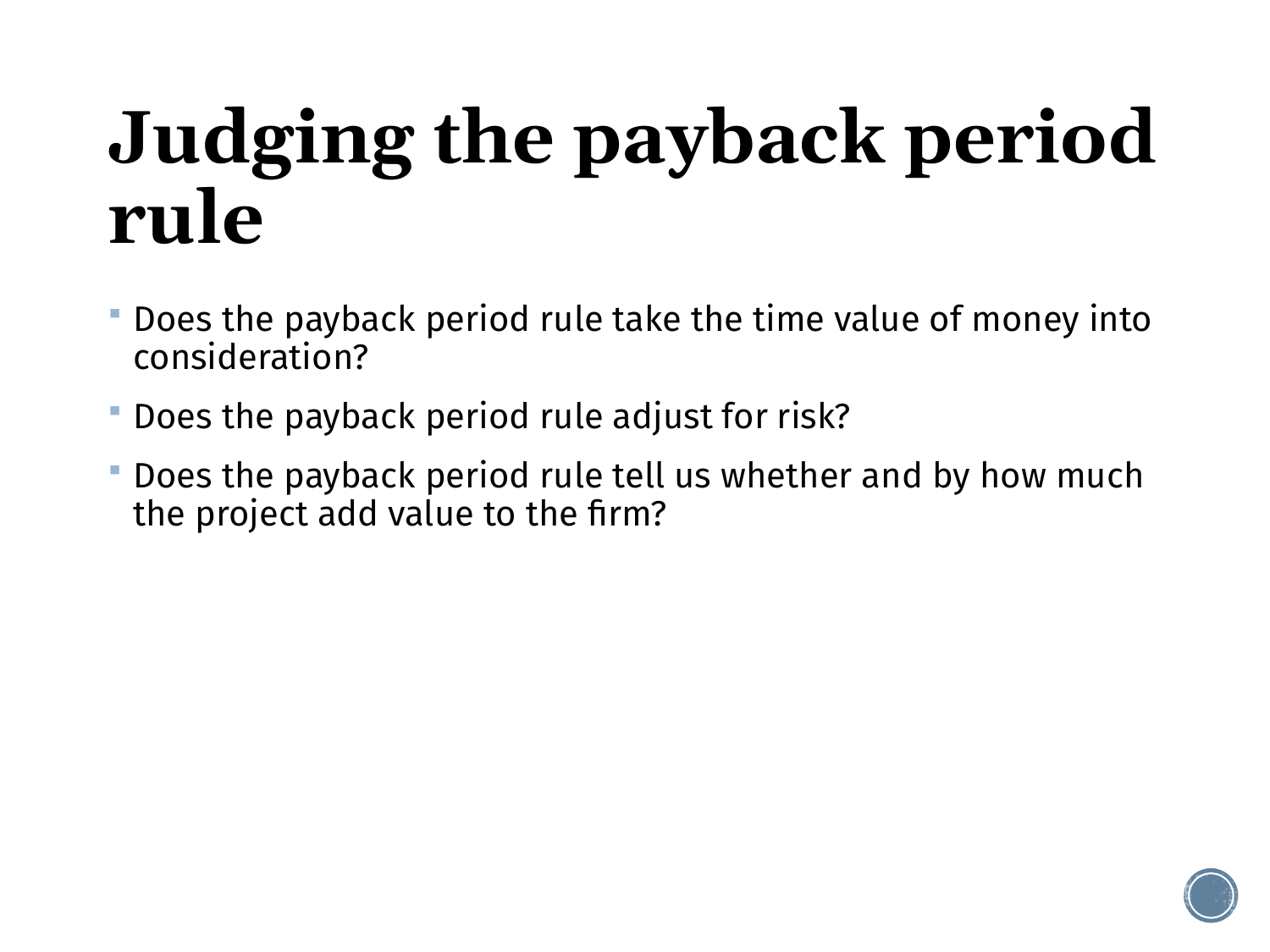

# Judging the payback period rule
Does the payback period rule take the time value of money into consideration?
Does the payback period rule adjust for risk?
Does the payback period rule tell us whether and by how much the project add value to the firm?